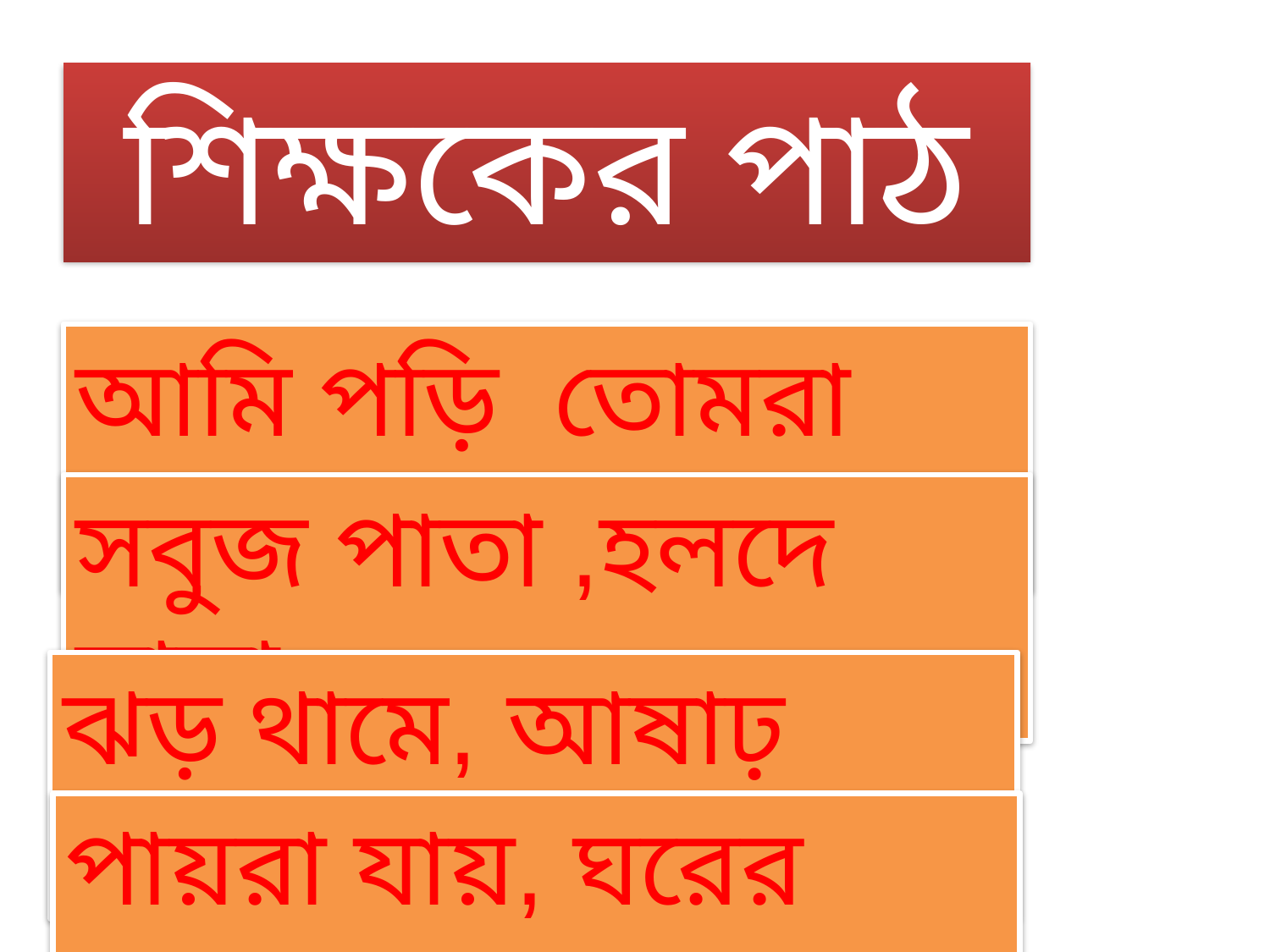

শিক্ষকের পাঠ
আমি পড়ি  তোমরা  শোন
সবুজ পাতা ,হলদে ছাতা
ঝড় থামে, আষাঢ় নামে
পায়রা যায়, ঘরের কোনে